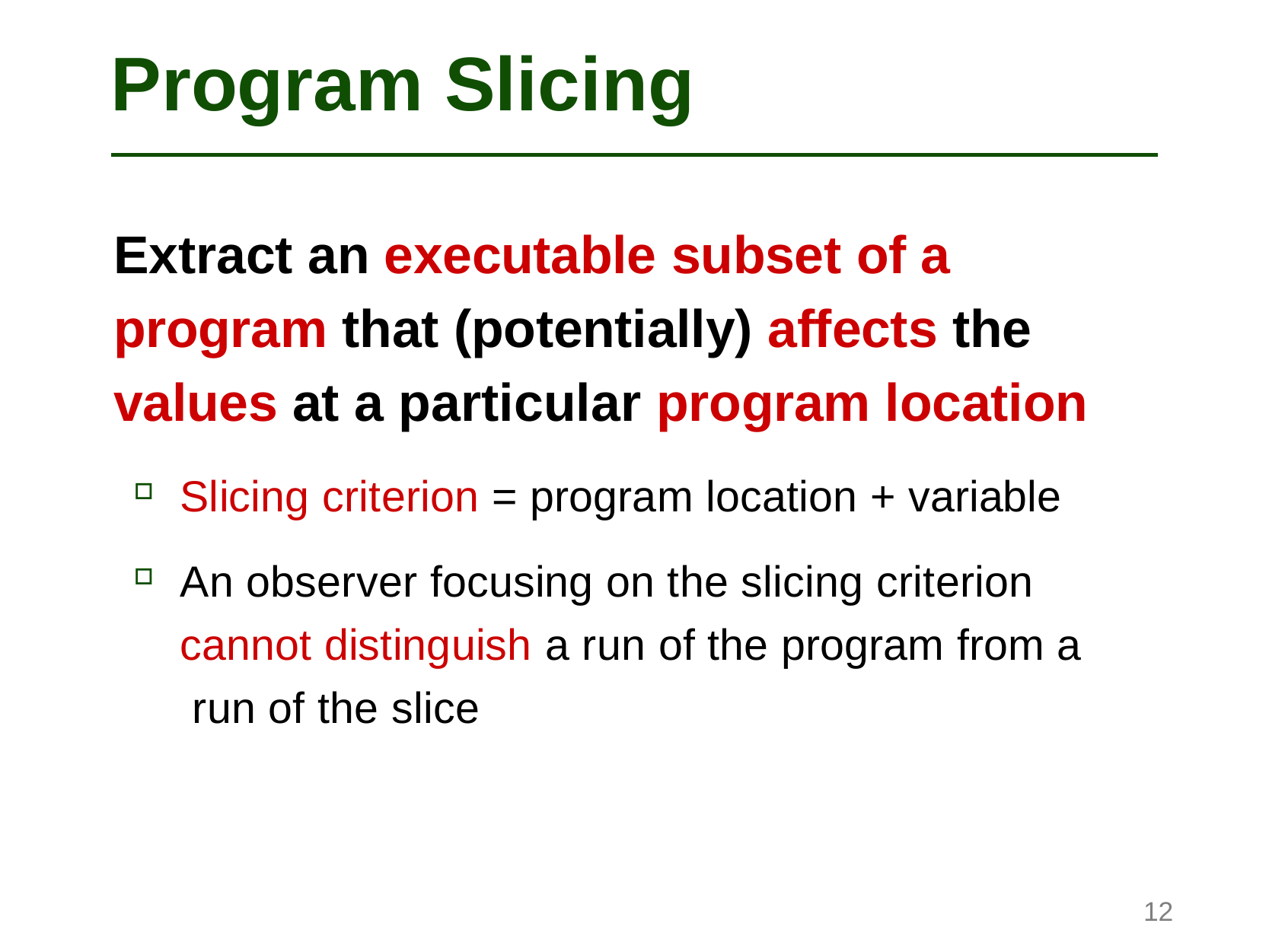

# Program Slicing
Extract an executable subset of a  program that (potentially) affects the  values at a particular program location
Slicing criterion = program location + variable
An observer focusing on the slicing criterion  cannot distinguish a run of the program from a  run of the slice
12